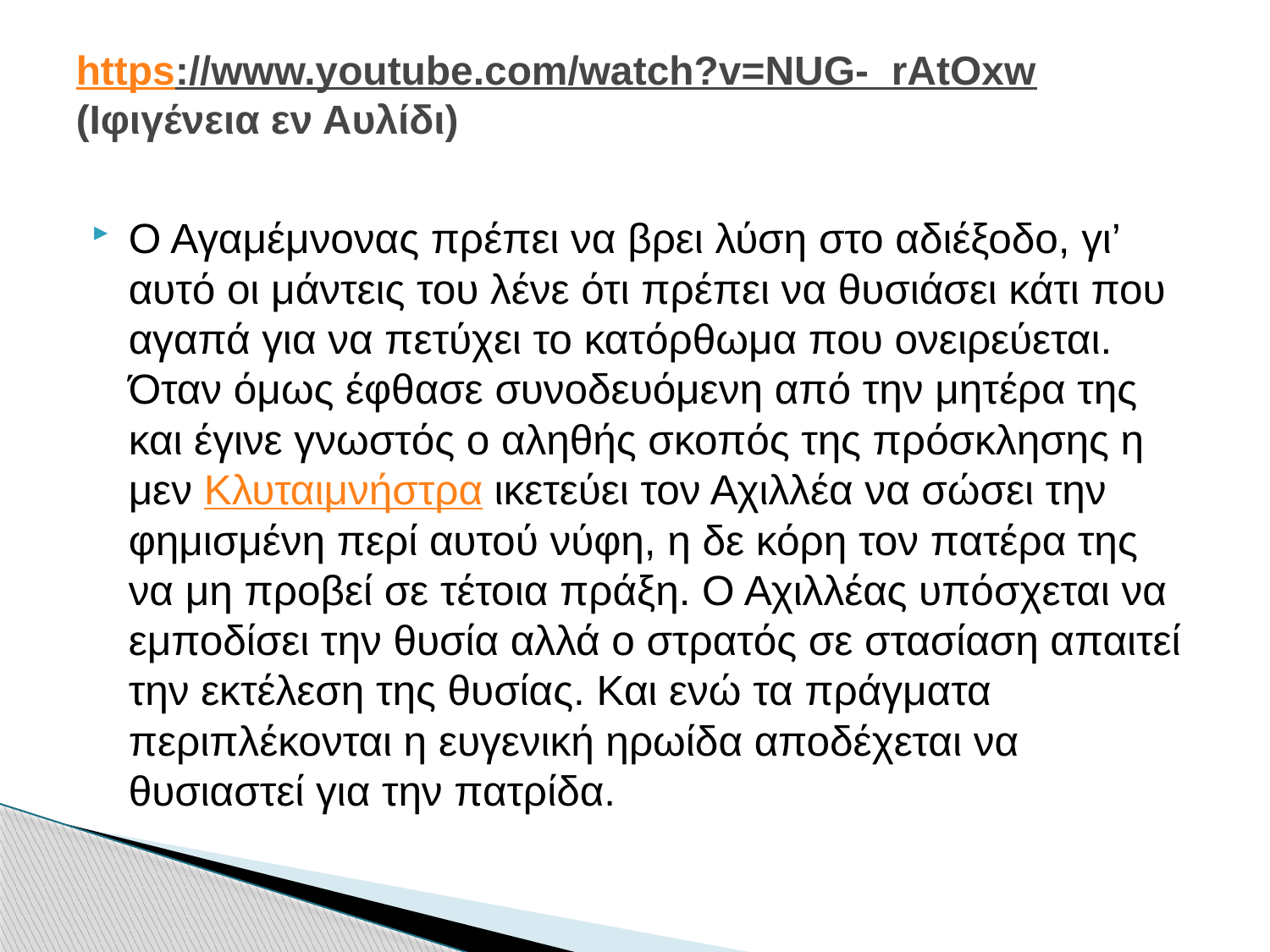

# https://www.youtube.com/watch?v=NUG-_rAtOxw (Ιφιγένεια εν Αυλίδι)
Ο Αγαμέμνονας πρέπει να βρει λύση στο αδιέξοδο, γι’ αυτό οι μάντεις του λένε ότι πρέπει να θυσιάσει κάτι που αγαπά για να πετύχει το κατόρθωμα που ονειρεύεται. Όταν όμως έφθασε συνοδευόμενη από την μητέρα της και έγινε γνωστός ο αληθής σκοπός της πρόσκλησης η μεν Κλυταιμνήστρα ικετεύει τον Αχιλλέα να σώσει την φημισμένη περί αυτού νύφη, η δε κόρη τον πατέρα της να μη προβεί σε τέτοια πράξη. Ο Αχιλλέας υπόσχεται να εμποδίσει την θυσία αλλά ο στρατός σε στασίαση απαιτεί την εκτέλεση της θυσίας. Και ενώ τα πράγματα περιπλέκονται η ευγενική ηρωίδα αποδέχεται να θυσιαστεί για την πατρίδα.